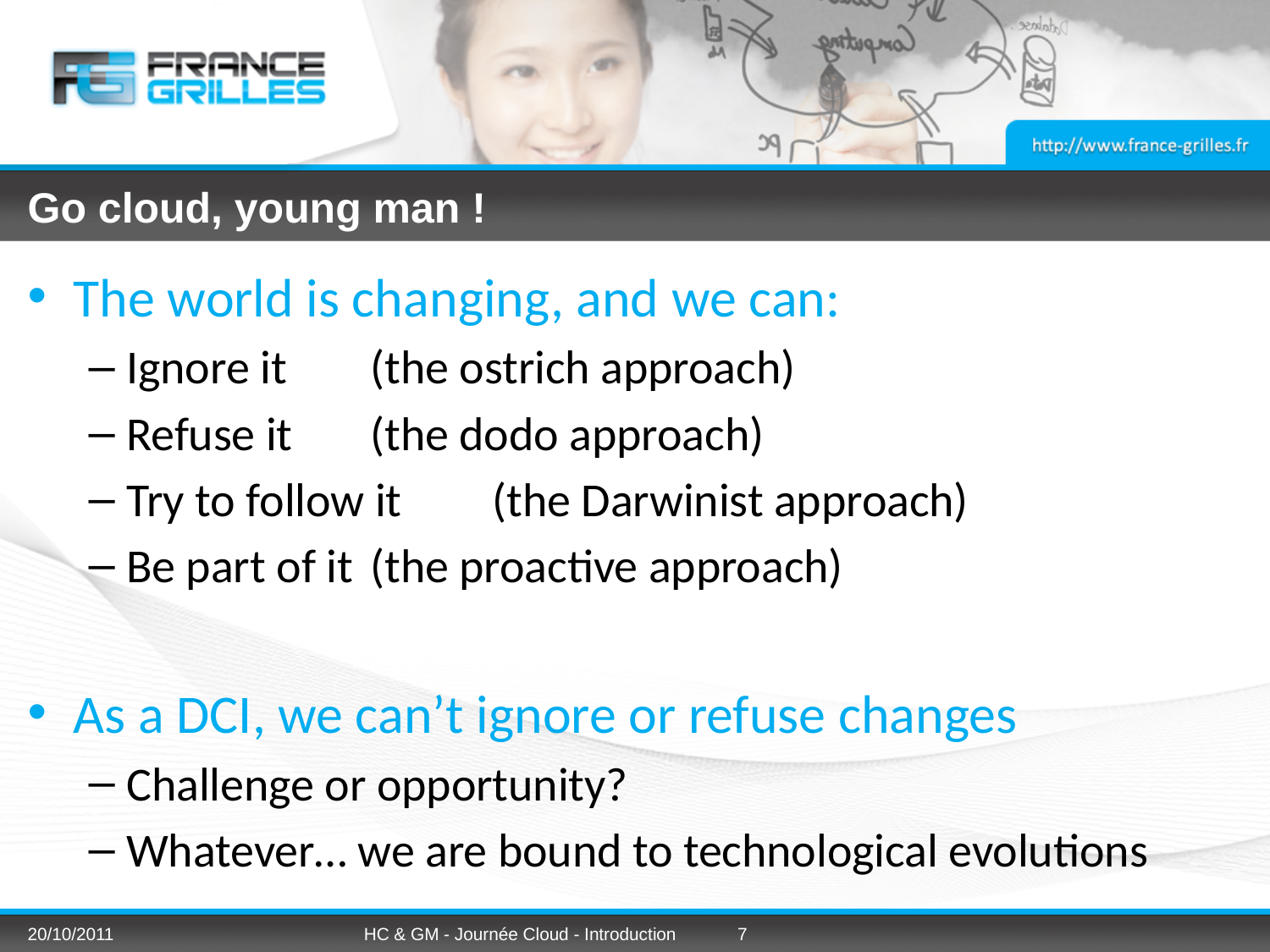

# Go cloud, young man !
The world is changing, and we can:
Ignore it 		(the ostrich approach)
Refuse it 		(the dodo approach)
Try to follow it 	(the Darwinist approach)
Be part of it 		(the proactive approach)

As a DCI, we can’t ignore or refuse changes
Challenge or opportunity?
Whatever… we are bound to technological evolutions

20/10/2011
HC & GM - Journée Cloud - Introduction
7